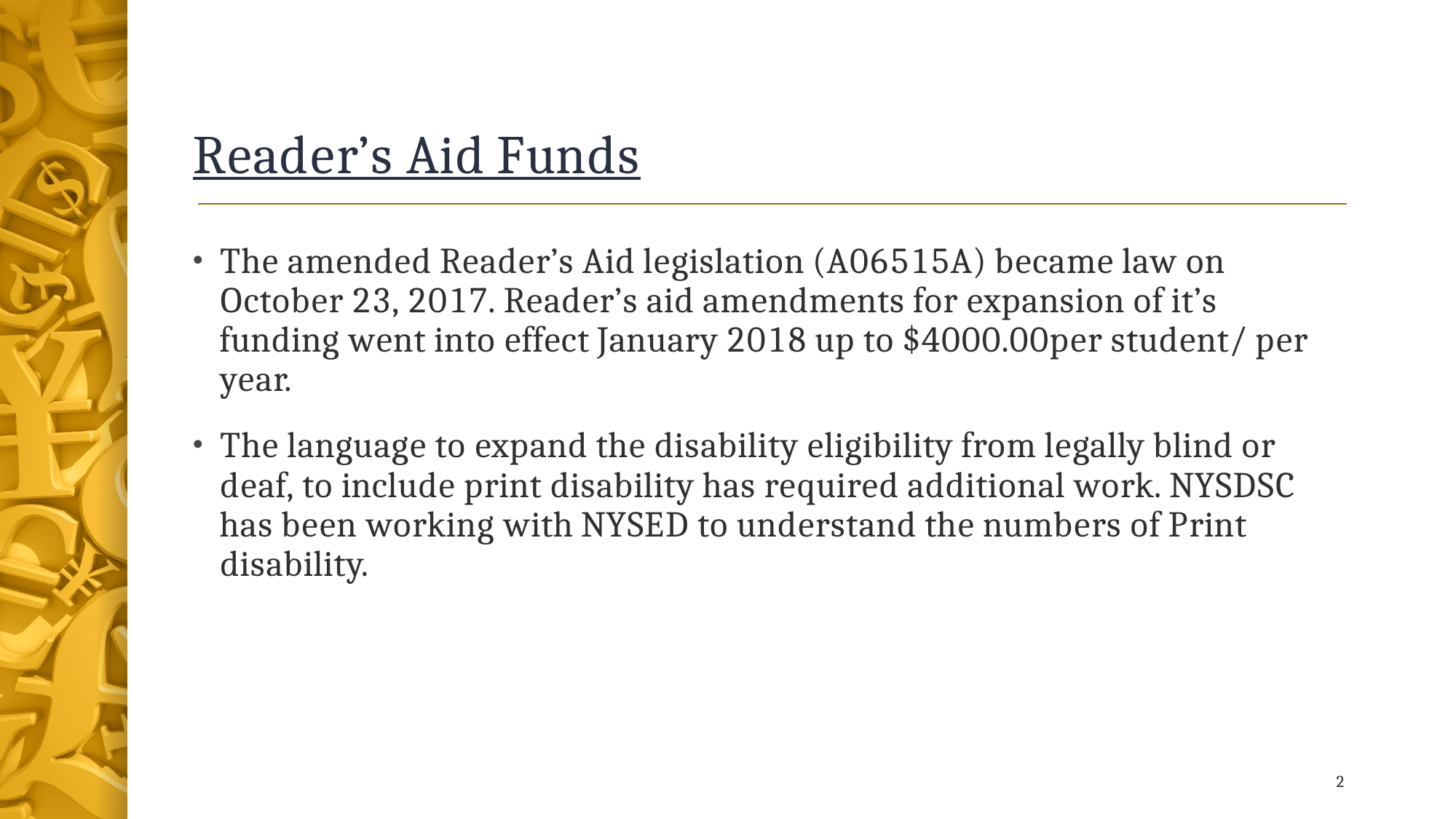

# Reader’s Aid Funds
The amended Reader’s Aid legislation (A06515A) became law on October 23, 2017. Reader’s aid amendments for expansion of it’s funding went into effect January 2018 up to $4000.00per student/ per year.
The language to expand the disability eligibility from legally blind or deaf, to include print disability has required additional work. NYSDSC has been working with NYSED to understand the numbers of Print disability.
2